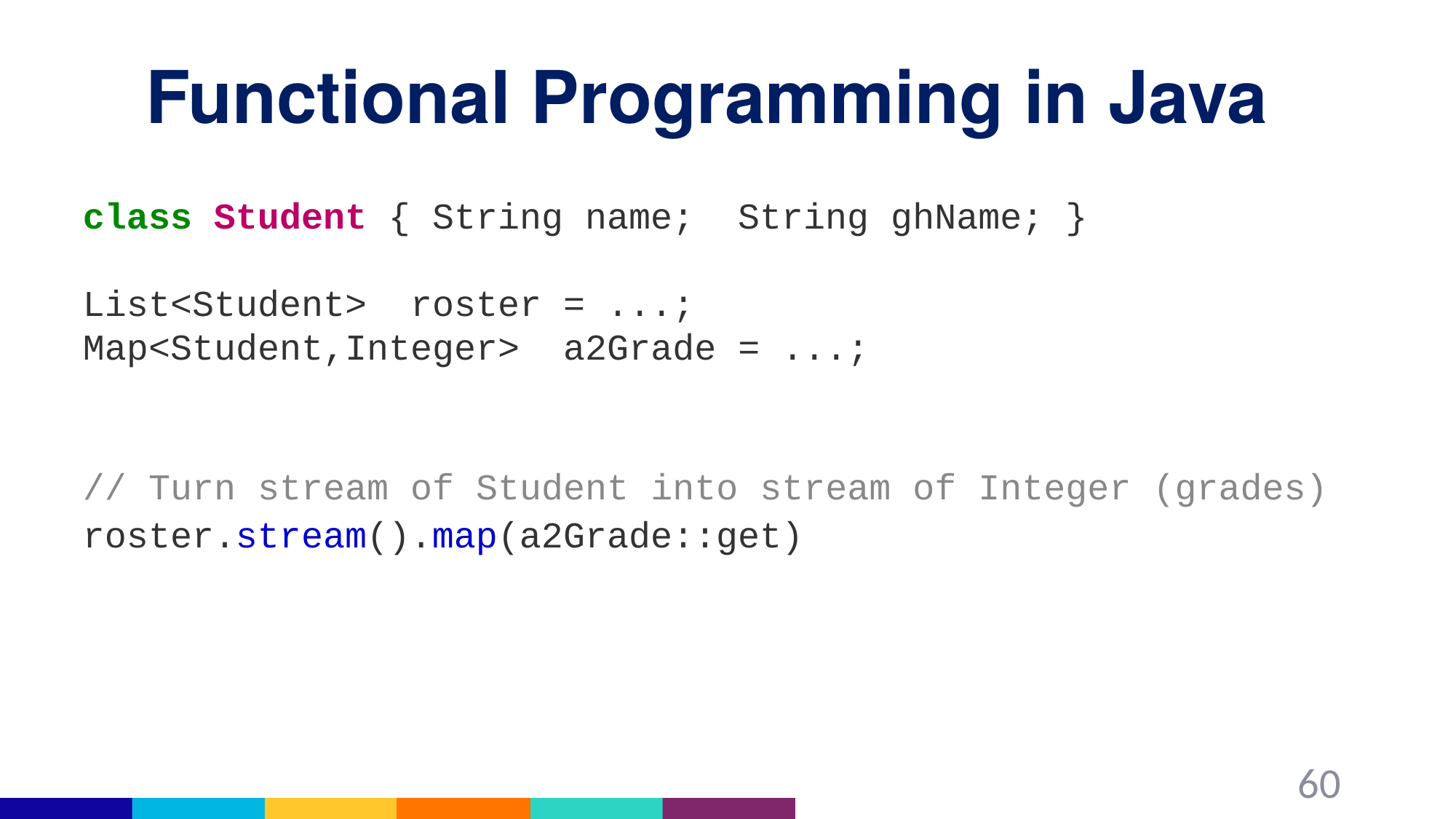

# Functional Programming in Java
class Student { String name;  String ghName; }

List<Student>  roster = ...;
Map<Student,Integer>  a2Grade = ...;

// Turn stream of Student into stream of Integer (grades)
roster.stream().map(a2Grade::get)

60